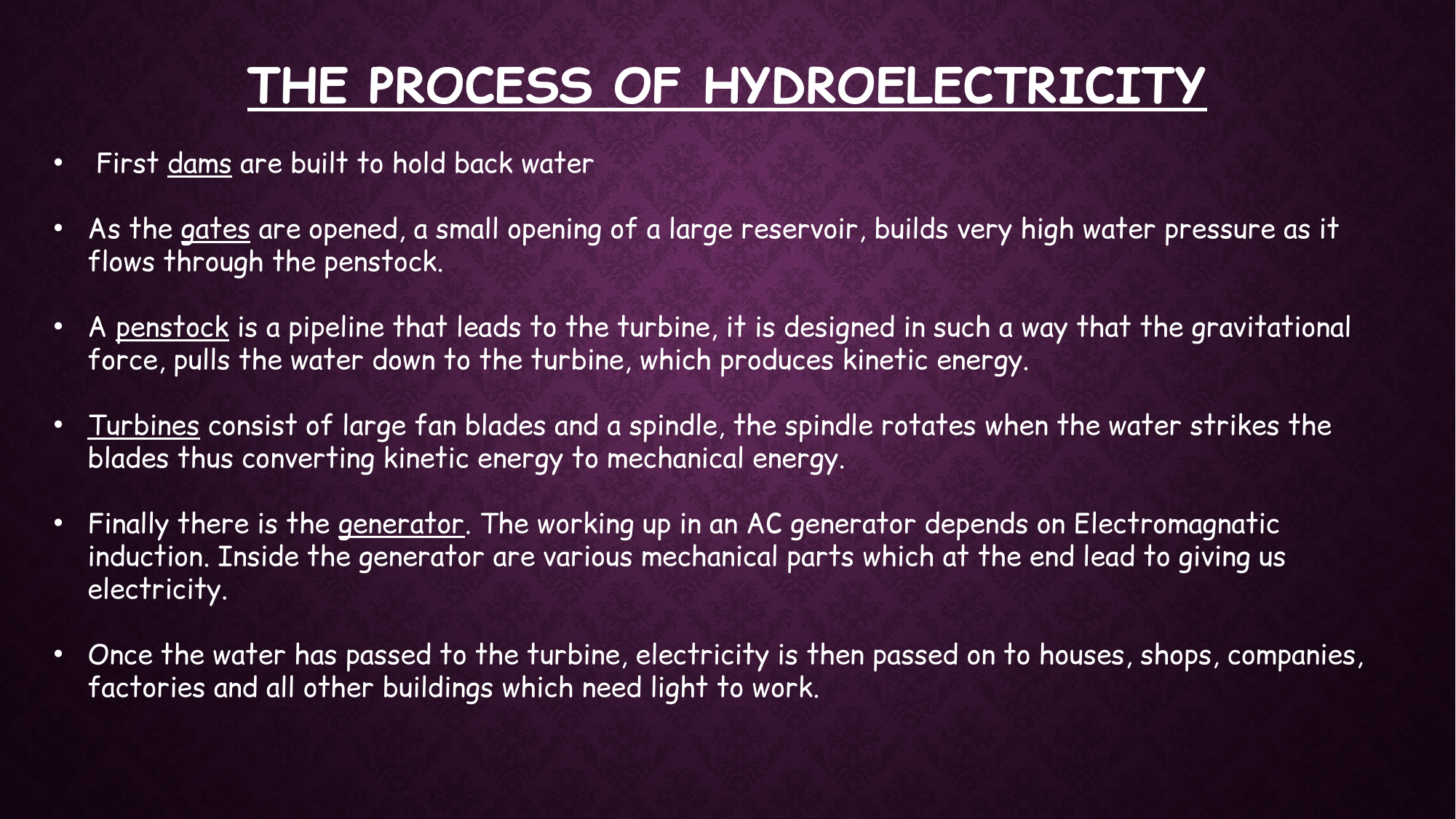

# The process of hydroelectricity
 First dams are built to hold back water

As the gates are opened, a small opening of a large reservoir, builds very high water pressure as it flows through the penstock.

A penstock is a pipeline that leads to the turbine, it is designed in such a way that the gravitational force, pulls the water down to the turbine, which produces kinetic energy.

Turbines consist of large fan blades and a spindle, the spindle rotates when the water strikes the blades thus converting kinetic energy to mechanical energy.

Finally there is the generator. The working up in an AC generator depends on Electromagnatic induction. Inside the generator are various mechanical parts which at the end lead to giving us electricity.

Once the water has passed to the turbine, electricity is then passed on to houses, shops, companies, factories and all other buildings which need light to work.